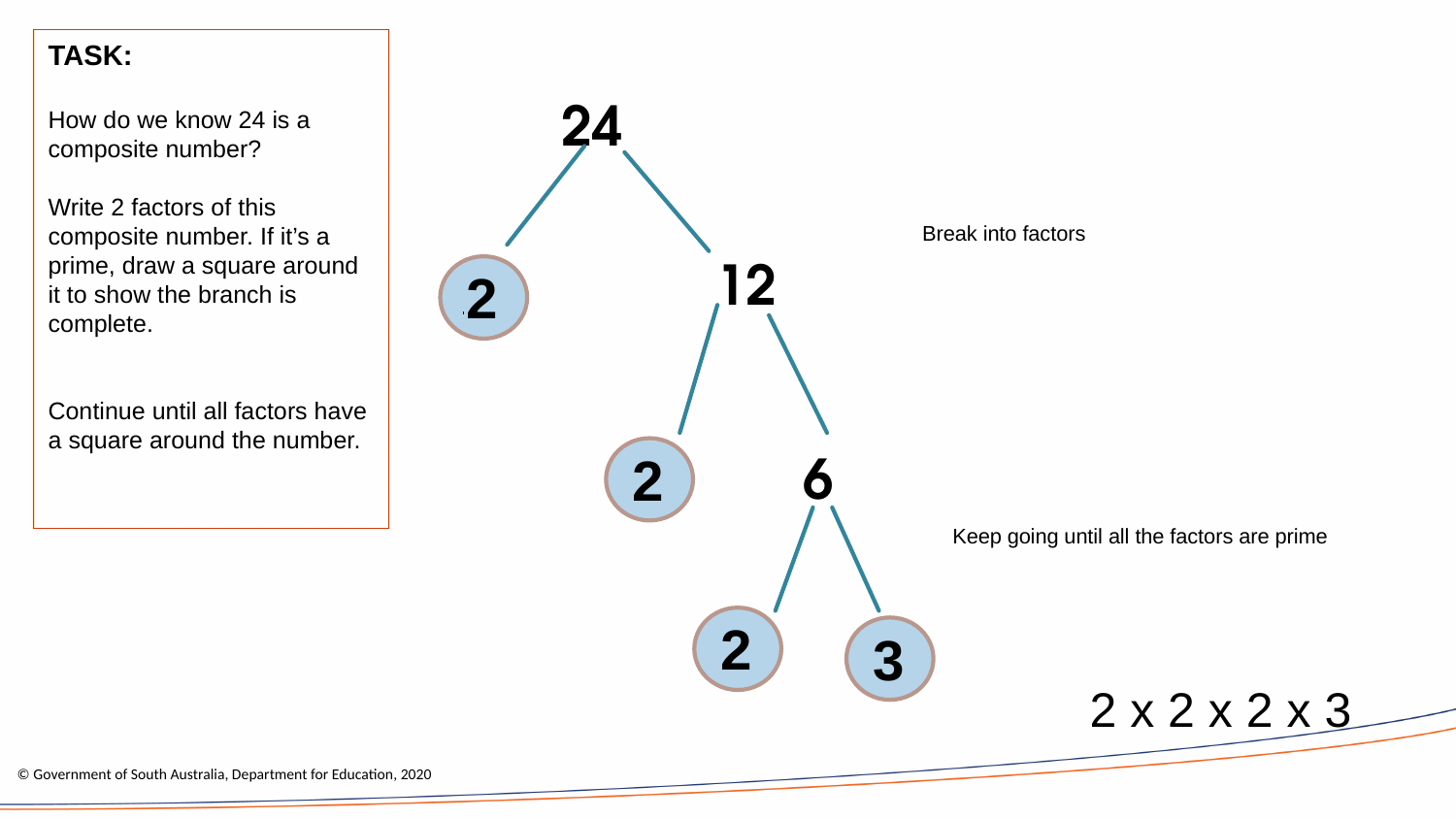

TASK:

How do we know 24 is a composite number?

Write 2 factors of this composite number. If it’s a prime, draw a square around it to show the branch is complete.

Continue until all factors have a square around the number.

24
Break into factors
12
2

2

6
Keep going until all the factors are prime
2

3

2 x 2 x 2 x 3